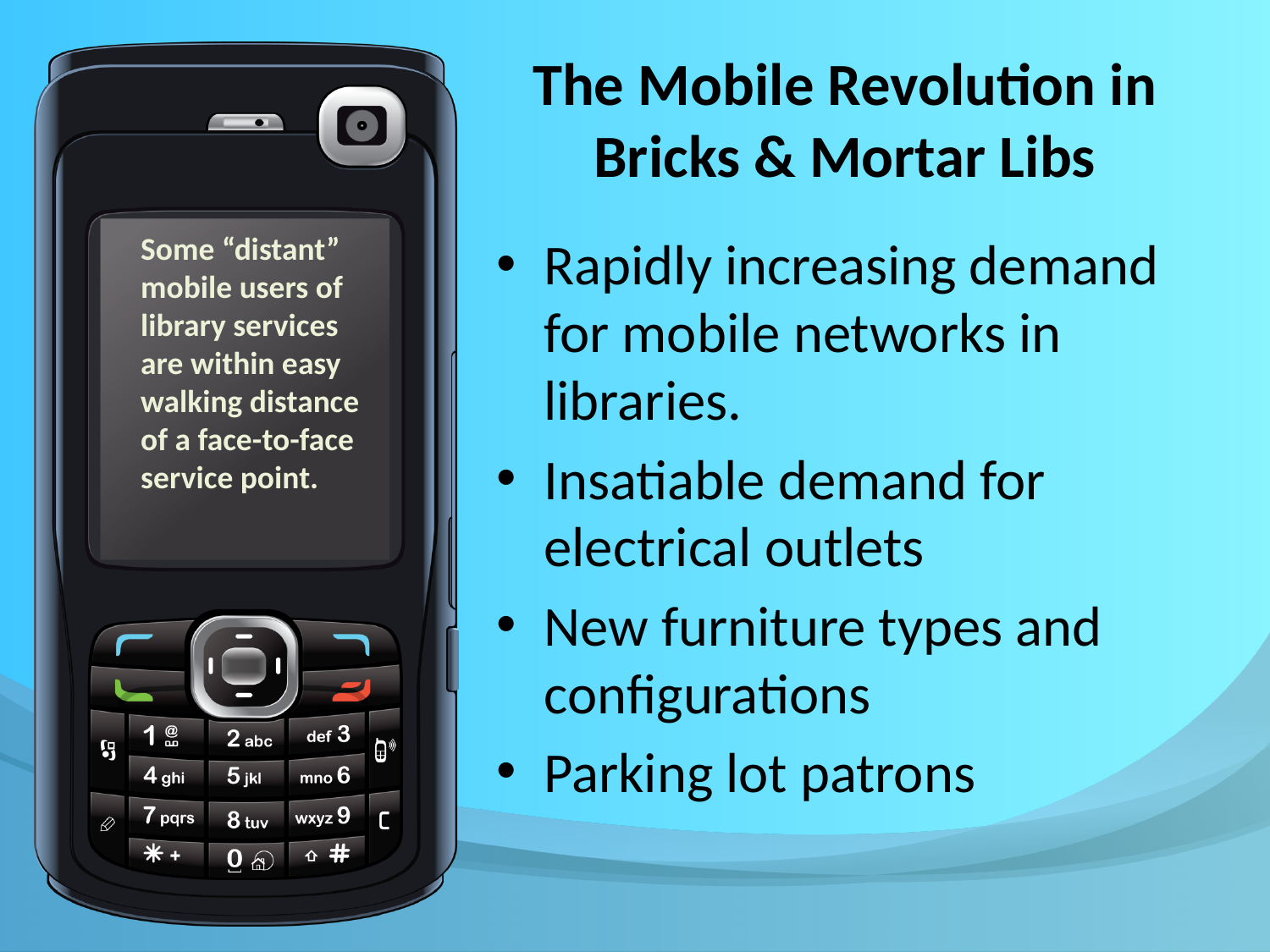

# The Mobile Revolution in Bricks & Mortar Libs
Some “distant” mobile users of library services are within easy walking distance of a face-to-face service point.
Rapidly increasing demand for mobile networks in libraries.
Insatiable demand for electrical outlets
New furniture types and configurations
Parking lot patrons